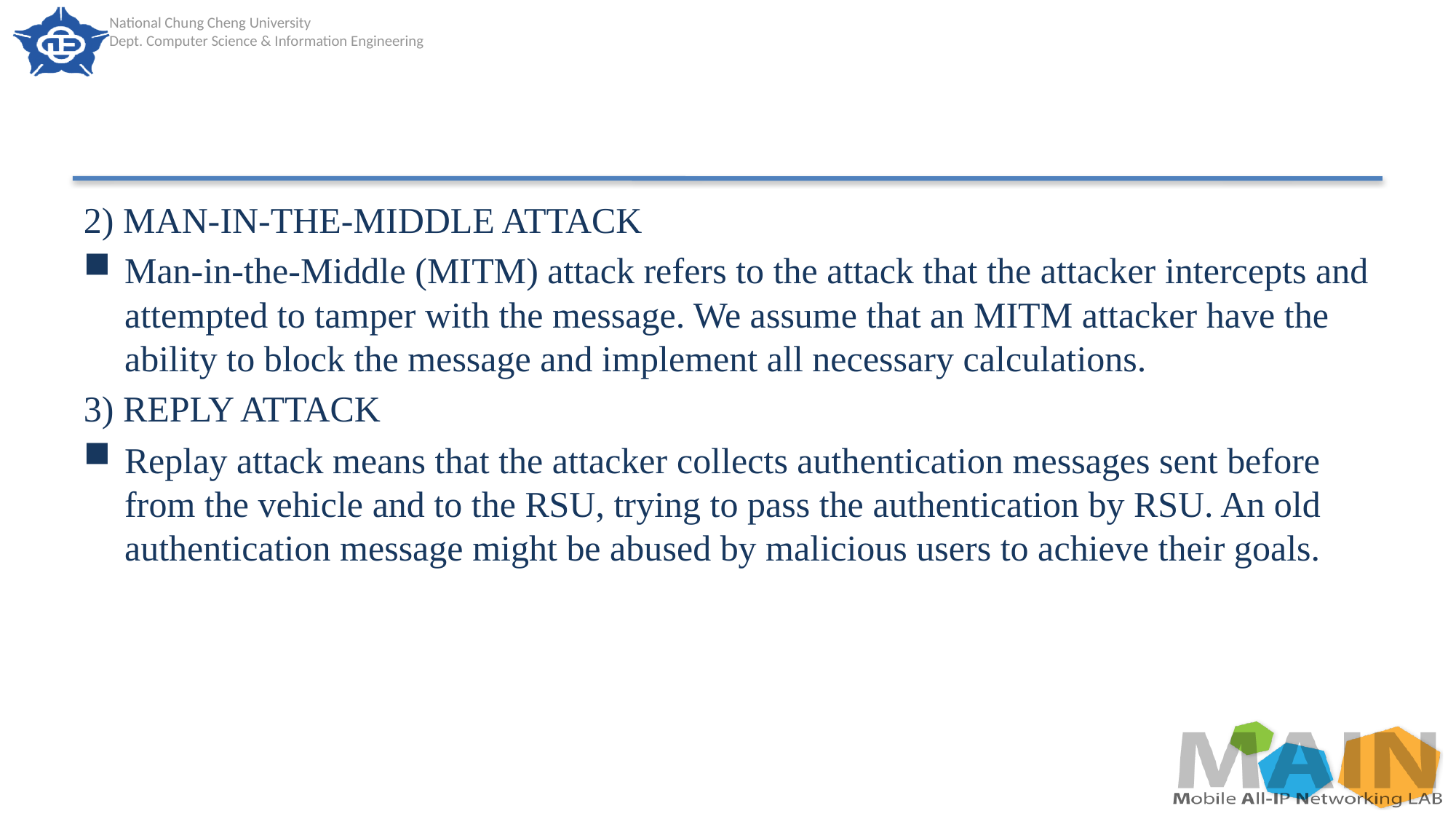

#
2) MAN-IN-THE-MIDDLE ATTACK
Man-in-the-Middle (MITM) attack refers to the attack that the attacker intercepts and attempted to tamper with the message. We assume that an MITM attacker have the ability to block the message and implement all necessary calculations.
3) REPLY ATTACK
Replay attack means that the attacker collects authentication messages sent before from the vehicle and to the RSU, trying to pass the authentication by RSU. An old authentication message might be abused by malicious users to achieve their goals.